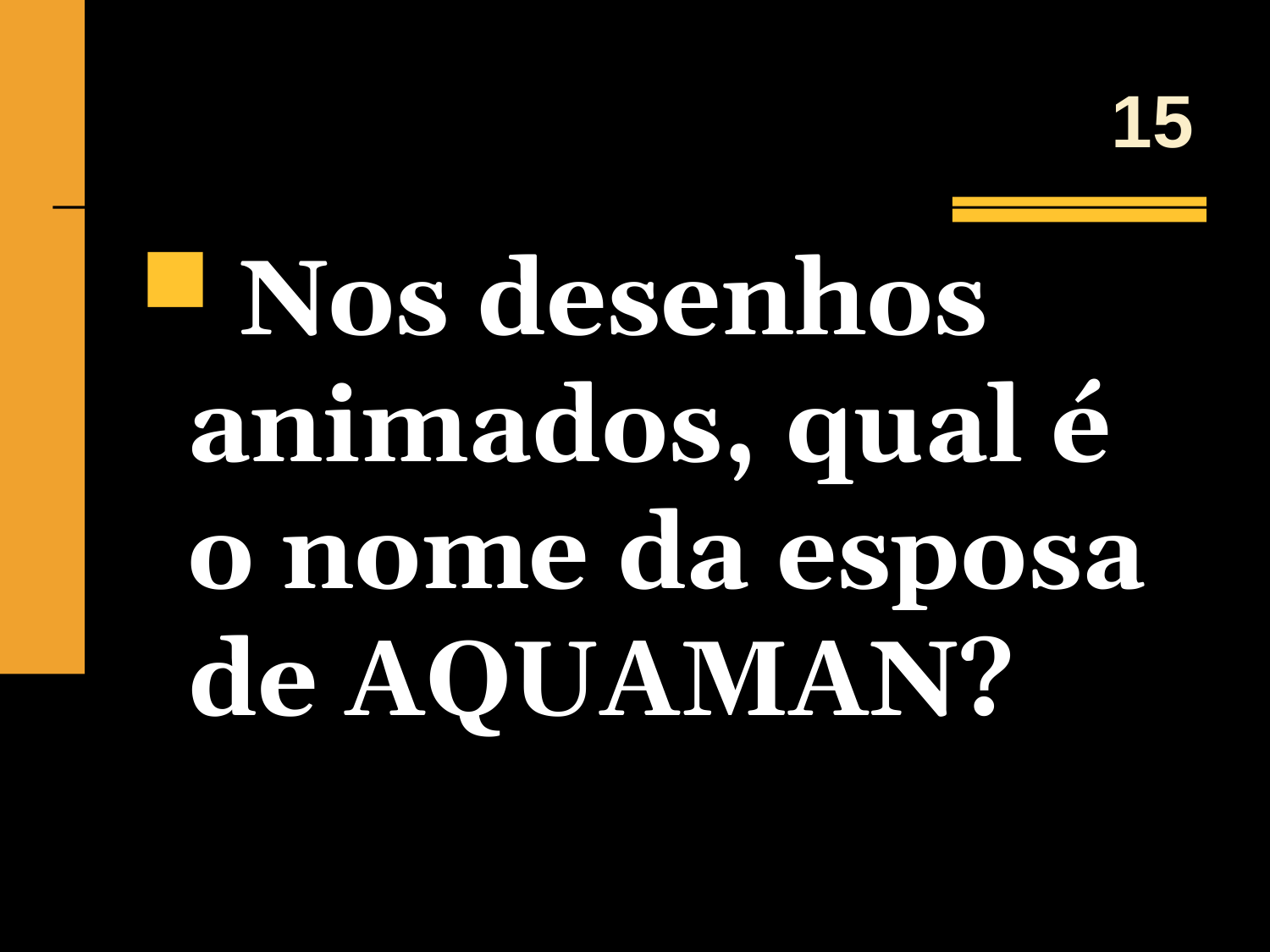

# 15
 Nos desenhos animados, qual é o nome da esposa de AQUAMAN?